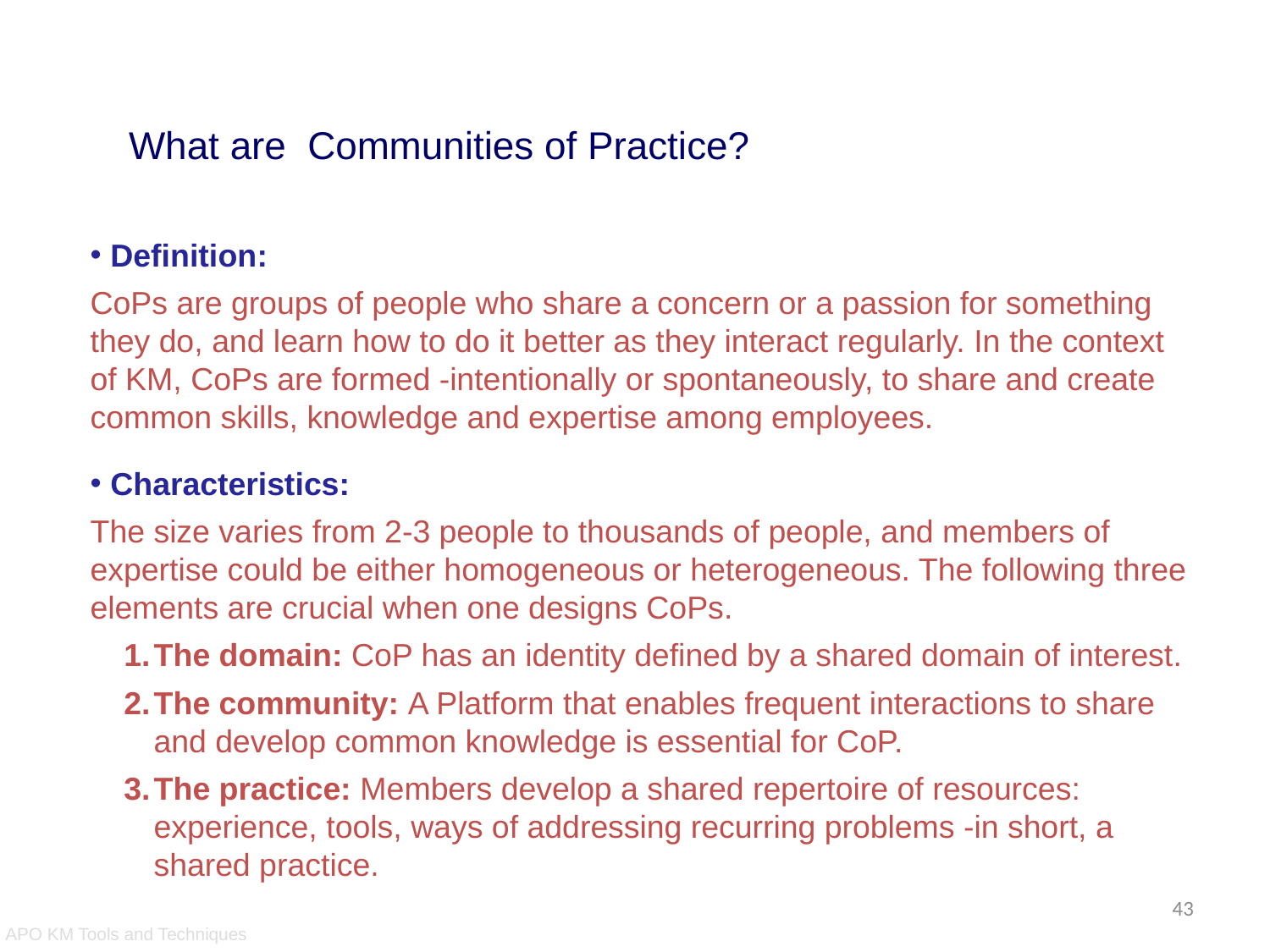

Communities of Practice
What are  Communities of Practice?
 Definition:
CoPs are groups of people who share a concern or a passion for something they do, and learn how to do it better as they interact regularly. In the context of KM, CoPs are formed -intentionally or spontaneously, to share and create common skills, knowledge and expertise among employees.
 Characteristics:
The size varies from 2-3 people to thousands of people, and members of expertise could be either homogeneous or heterogeneous. The following three elements are crucial when one designs CoPs.
The domain: CoP has an identity defined by a shared domain of interest.
The community: A Platform that enables frequent interactions to share and develop common knowledge is essential for CoP.
The practice: Members develop a shared repertoire of resources: experience, tools, ways of addressing recurring problems -in short, a shared practice.
43
APO KM Tools and Techniques